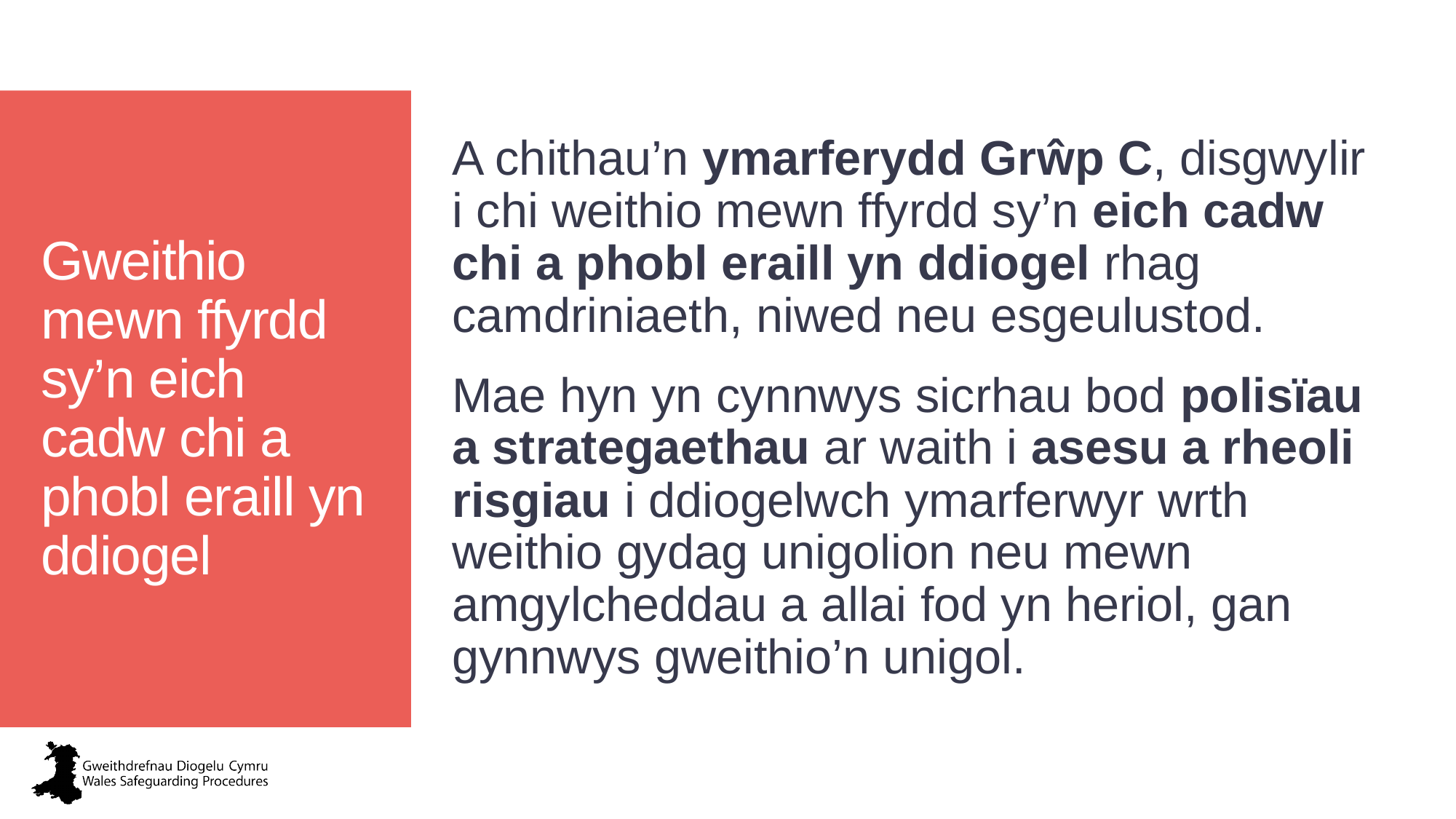

A chithau’n ymarferydd Grŵp C, disgwylir i chi weithio mewn ffyrdd sy’n eich cadw chi a phobl eraill yn ddiogel rhag camdriniaeth, niwed neu esgeulustod.
Mae hyn yn cynnwys sicrhau bod polisïau a strategaethau ar waith i asesu a rheoli risgiau i ddiogelwch ymarferwyr wrth weithio gydag unigolion neu mewn amgylcheddau a allai fod yn heriol, gan gynnwys gweithio’n unigol.
# Gweithio mewn ffyrdd sy’n eich cadw chi a phobl eraill yn ddiogel